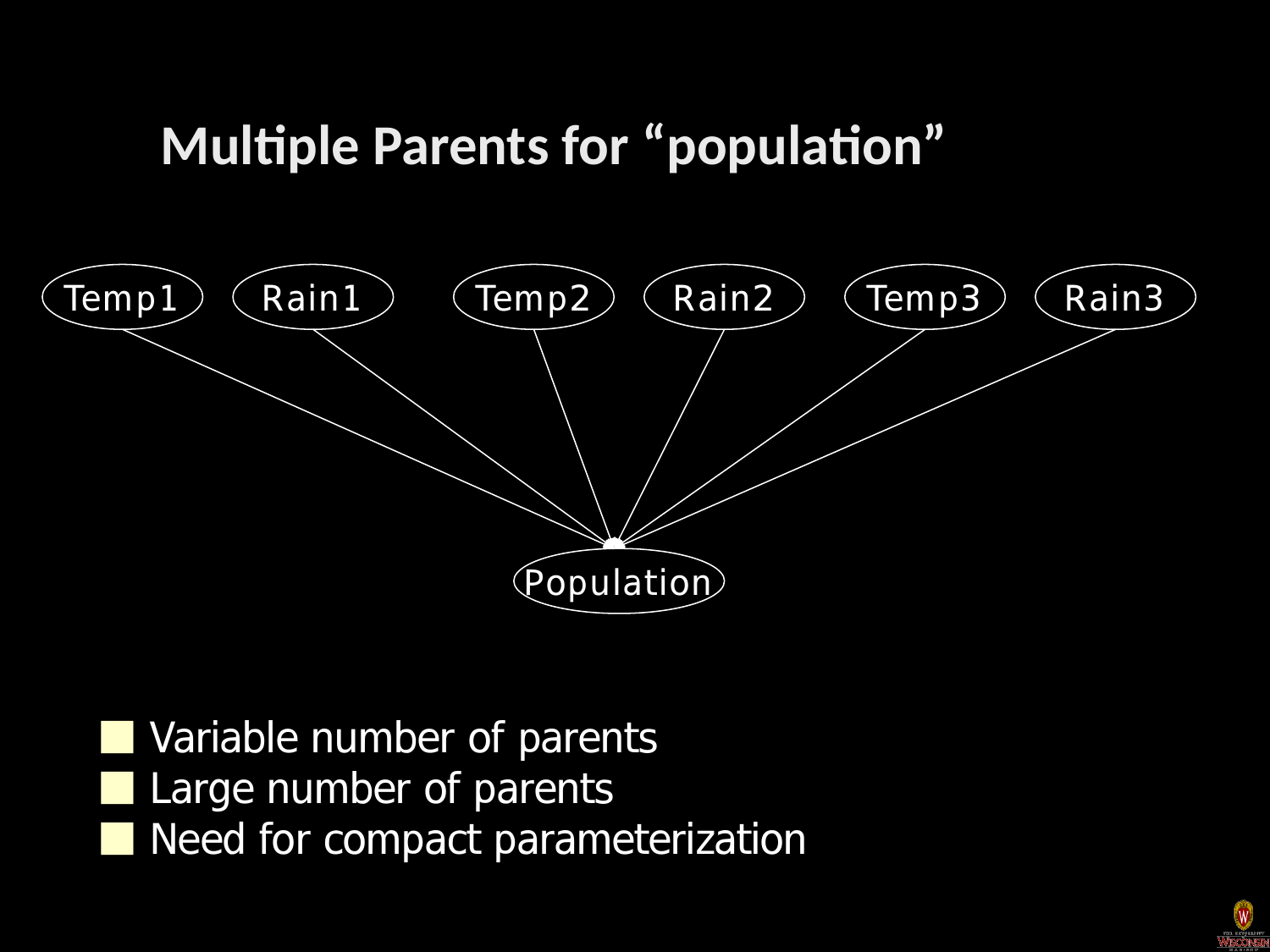

# Multiple Parents for “population”
Temp1
Rain1
Temp2
Rain2
Temp3
Rain3

Population
 Variable number of parents
 Large number of parents
 Need for compact parameterization